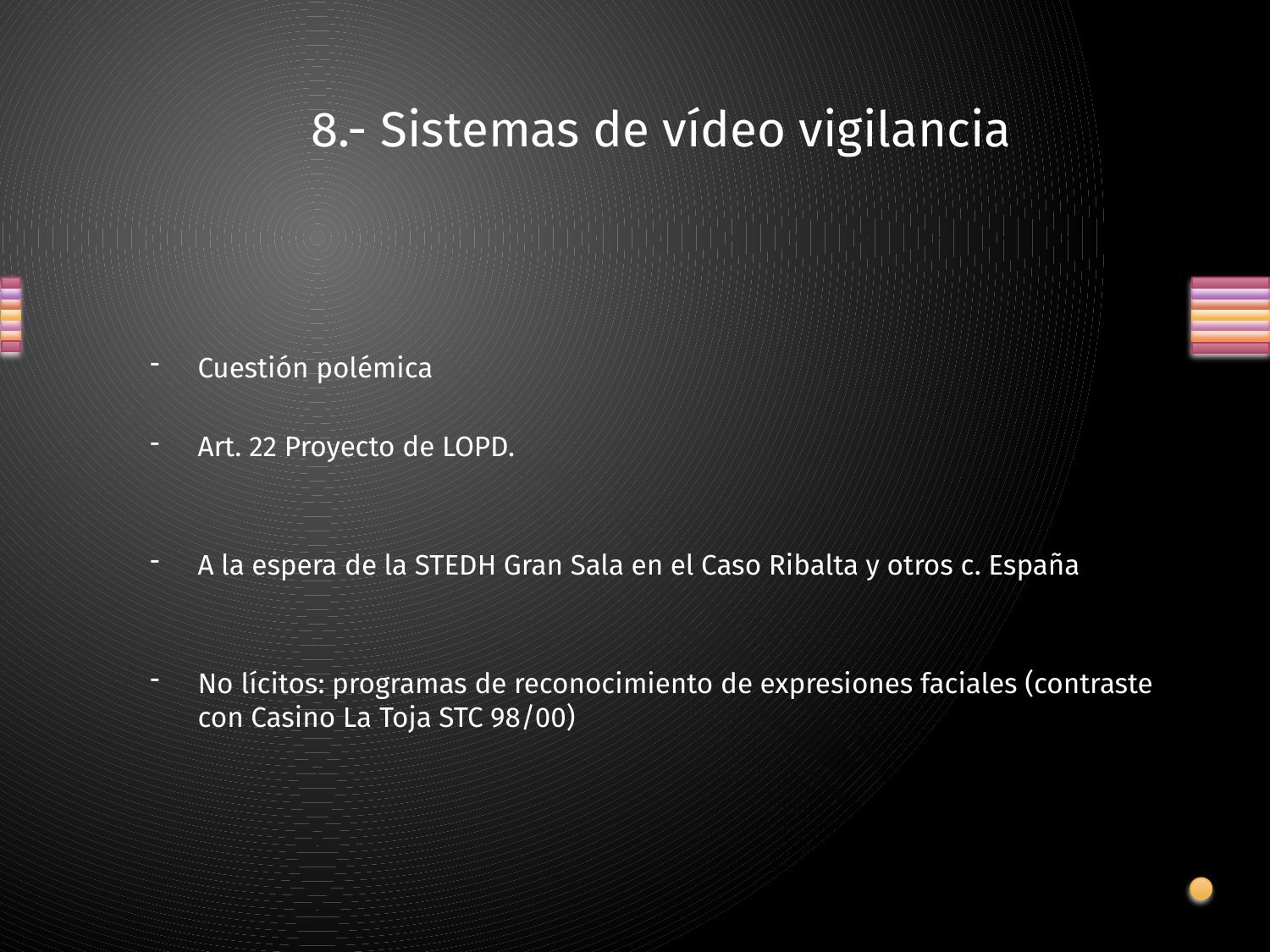

# 8.- Sistemas de vídeo vigilancia

Cuestión polémica

Art. 22 Proyecto de LOPD.

A la espera de la STEDH Gran Sala en el Caso Ribalta y otros c. España

No lícitos: programas de reconocimiento de expresiones faciales (contraste con Casino La Toja STC 98/00)